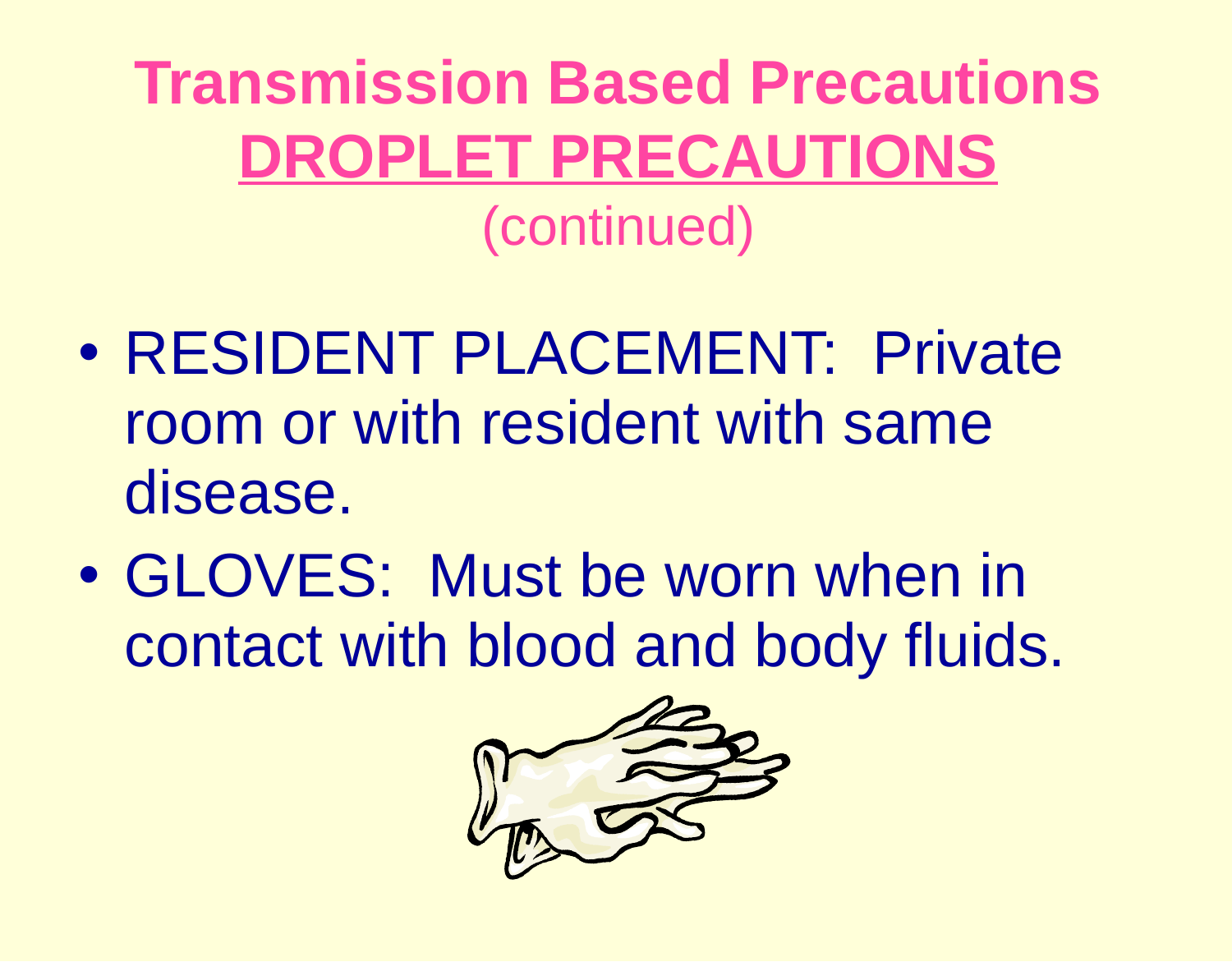

# Transmission Based Precautions DROPLET PRECAUTIONS (continued)
RESIDENT PLACEMENT:  Private room or with resident with same disease.
GLOVES:  Must be worn when in contact with blood and body fluids.